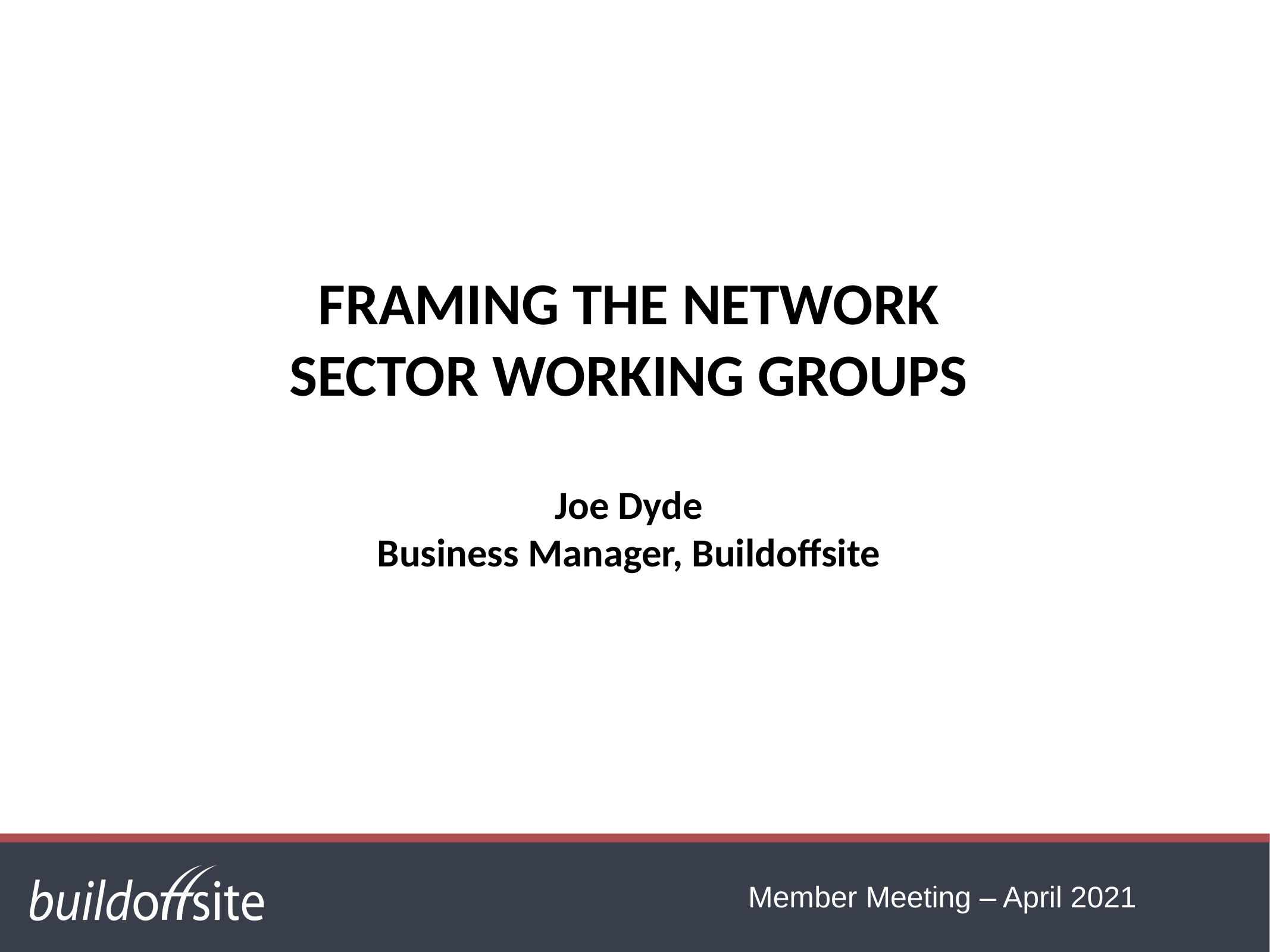

# FRAMING THE NETWORK SECTOR WORKING GROUPS Joe Dyde Business Manager, Buildoffsite
Member Meeting – April 2021